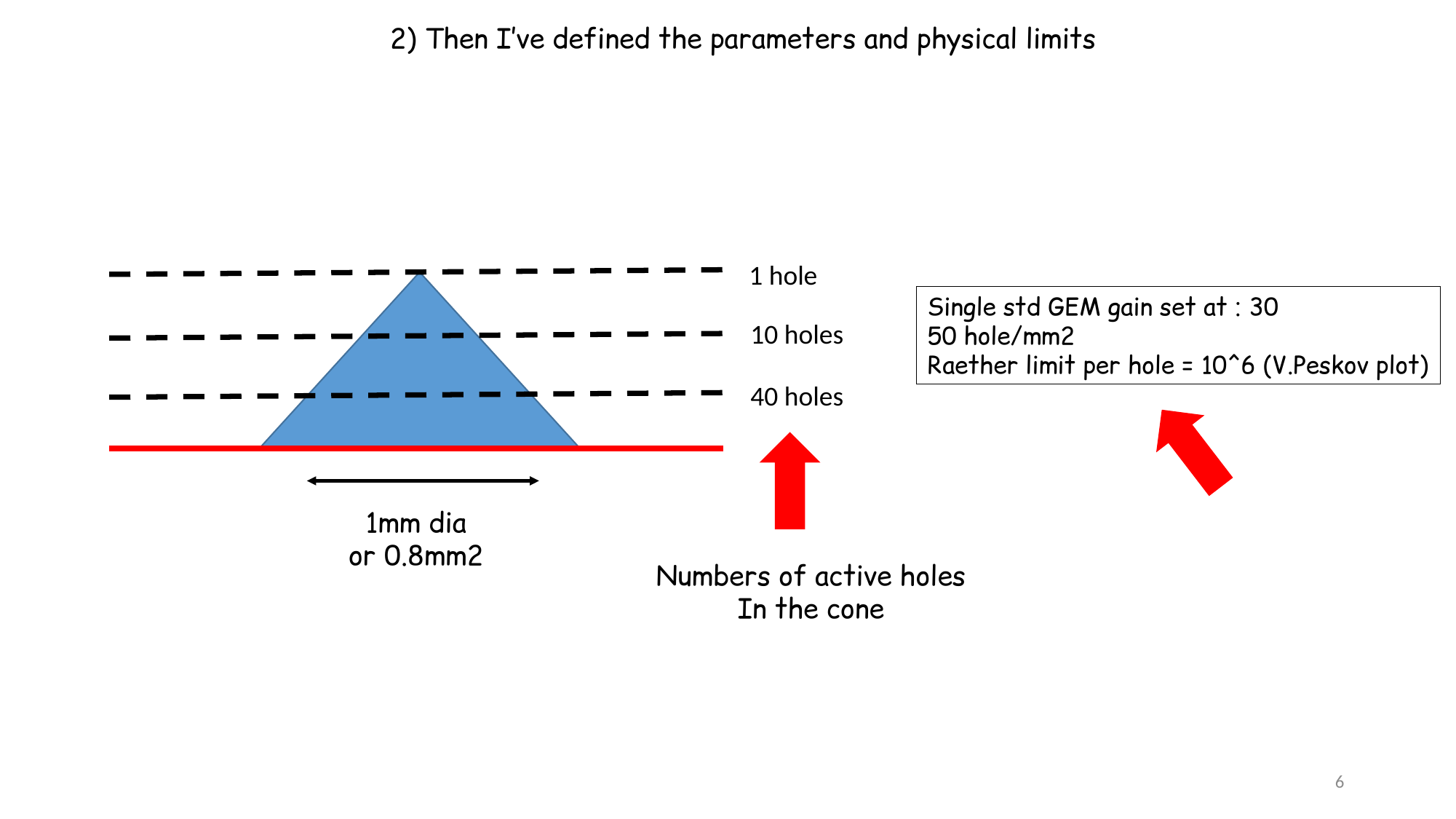

2) Then I’ve defined the parameters and physical limits
1 hole

Single std GEM gain set at : 30
50 hole/mm2
Raether limit per hole = 10^6 (V.Peskov plot)
10 holes
40 holes

1mm dia
or 0.8mm2
Numbers of active holes
In the cone
6